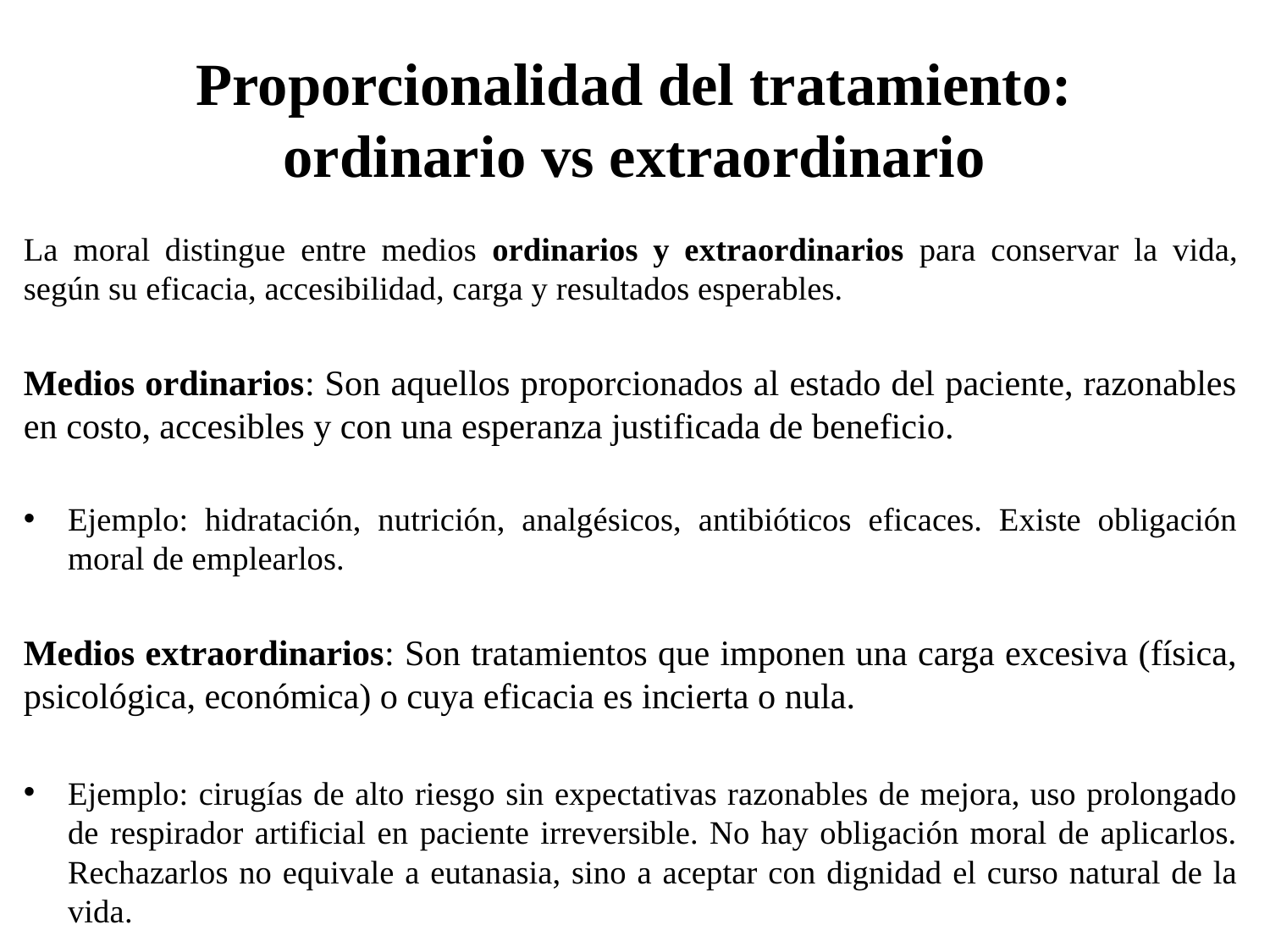

# Proporcionalidad del tratamiento: ordinario vs extraordinario
La moral distingue entre medios ordinarios y extraordinarios para conservar la vida, según su eficacia, accesibilidad, carga y resultados esperables.

Medios ordinarios: Son aquellos proporcionados al estado del paciente, razonables en costo, accesibles y con una esperanza justificada de beneficio.

Ejemplo: hidratación, nutrición, analgésicos, antibióticos eficaces. Existe obligación moral de emplearlos.

Medios extraordinarios: Son tratamientos que imponen una carga excesiva (física, psicológica, económica) o cuya eficacia es incierta o nula.

Ejemplo: cirugías de alto riesgo sin expectativas razonables de mejora, uso prolongado de respirador artificial en paciente irreversible. No hay obligación moral de aplicarlos. Rechazarlos no equivale a eutanasia, sino a aceptar con dignidad el curso natural de la vida.